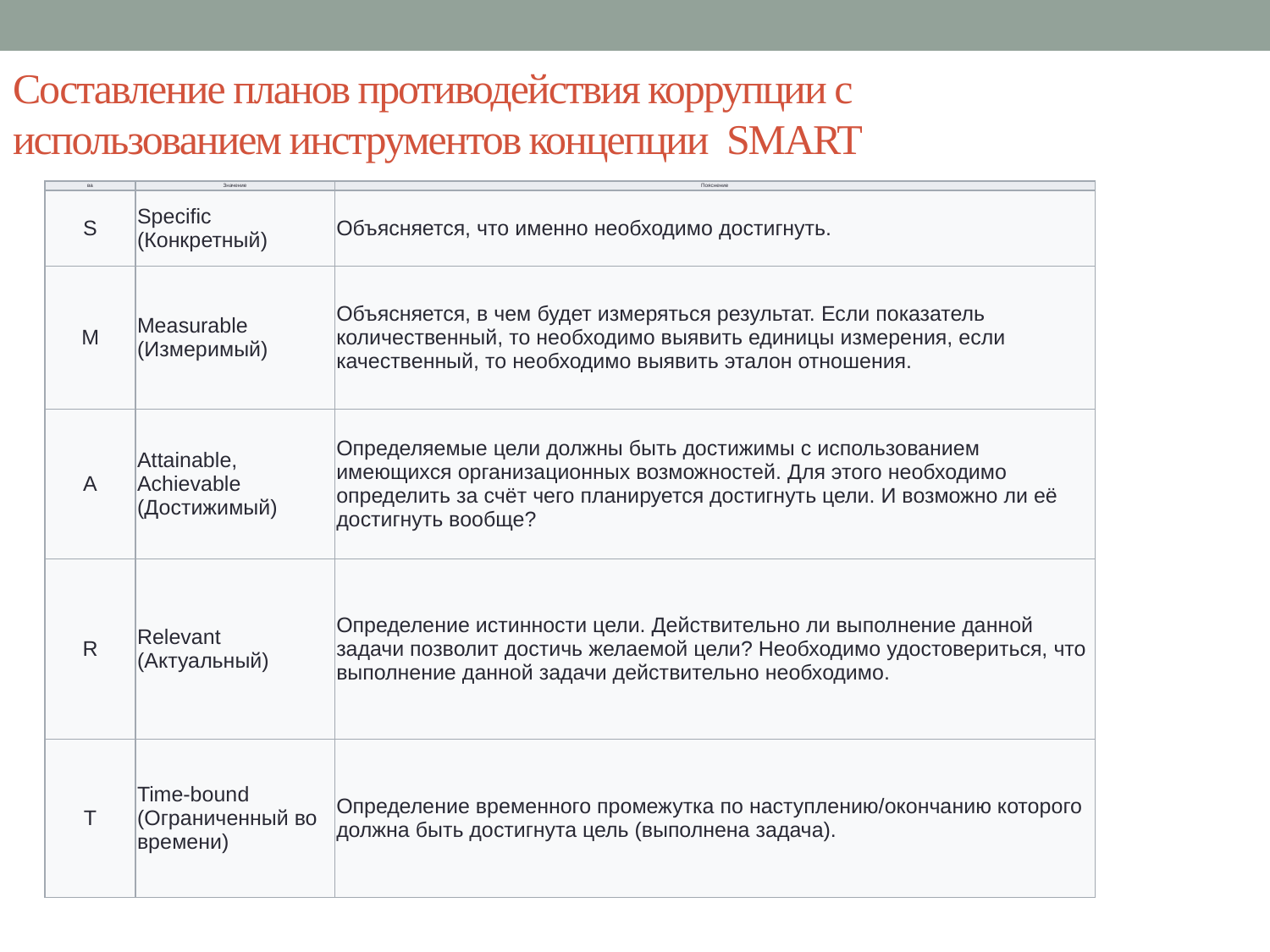

# Составление планов противодействия коррупции с использованием инструментов концепции  SMART
| ва | Значение | Пояснение |
| --- | --- | --- |
| S | Specific (Конкретный) | Объясняется, что именно необходимо достигнуть. |
| M | Measurable (Измеримый) | Объясняется, в чем будет измеряться результат. Если показатель количественный, то необходимо выявить единицы измерения, если качественный, то необходимо выявить эталон отношения. |
| A | Attainable, Achievable (Достижимый) | Определяемые цели должны быть достижимы с использованием имеющихся организационных возможностей. Для этого необходимо определить за счёт чего планируется достигнуть цели. И возможно ли её достигнуть вообще? |
| R | Relevant (Актуальный) | Определение истинности цели. Действительно ли выполнение данной задачи позволит достичь желаемой цели? Необходимо удостовериться, что выполнение данной задачи действительно необходимо. |
| T | Time-bound (Ограниченный во времени) | Определение временного промежутка по наступлению/окончанию которого должна быть достигнута цель (выполнена задача). |